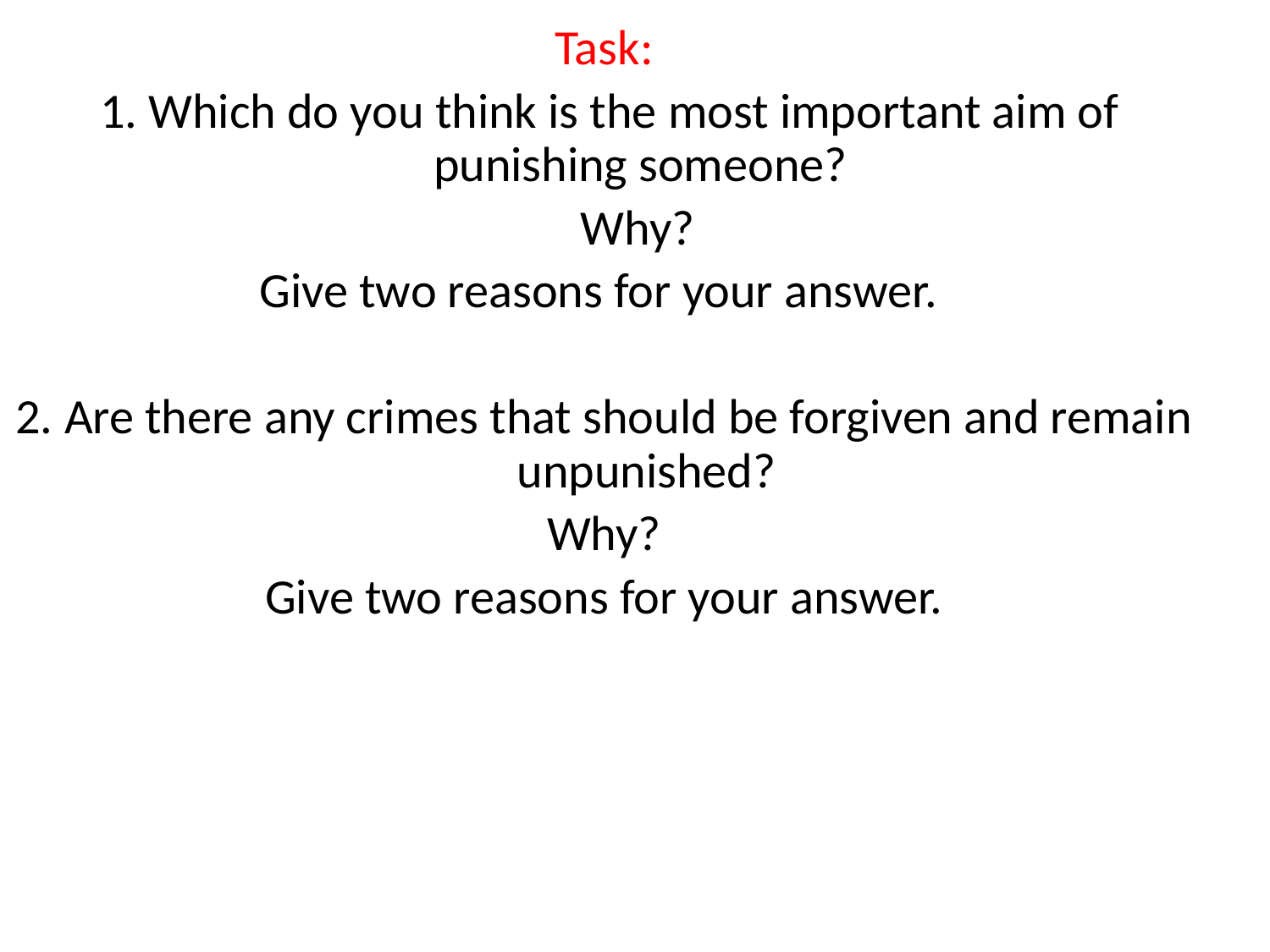

Task:
 1. Which do you think is the most important aim of punishing someone?
      Why?
Give two reasons for your answer.

2. Are there any crimes that should be forgiven and remain unpunished?
Why?
Give two reasons for your answer.